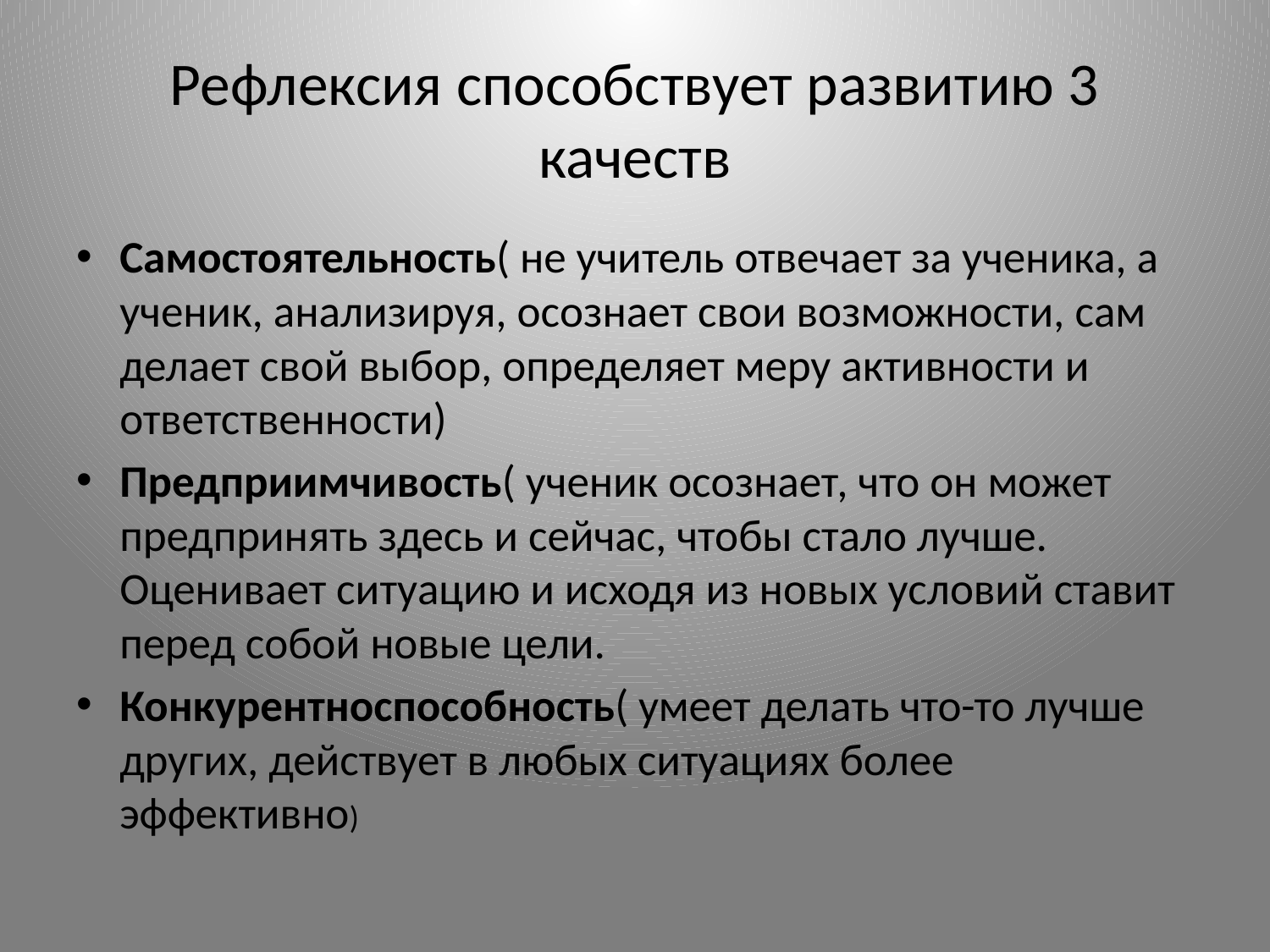

# Рефлексия способствует развитию 3 качеств
Самостоятельность( не учитель отвечает за ученика, а ученик, анализируя, осознает свои возможности, сам делает свой выбор, определяет меру активности и ответственности)
Предприимчивость( ученик осознает, что он может предпринять здесь и сейчас, чтобы стало лучше. Оценивает ситуацию и исходя из новых условий ставит перед собой новые цели.
Конкурентноспособность( умеет делать что-то лучше других, действует в любых ситуациях более эффективно)